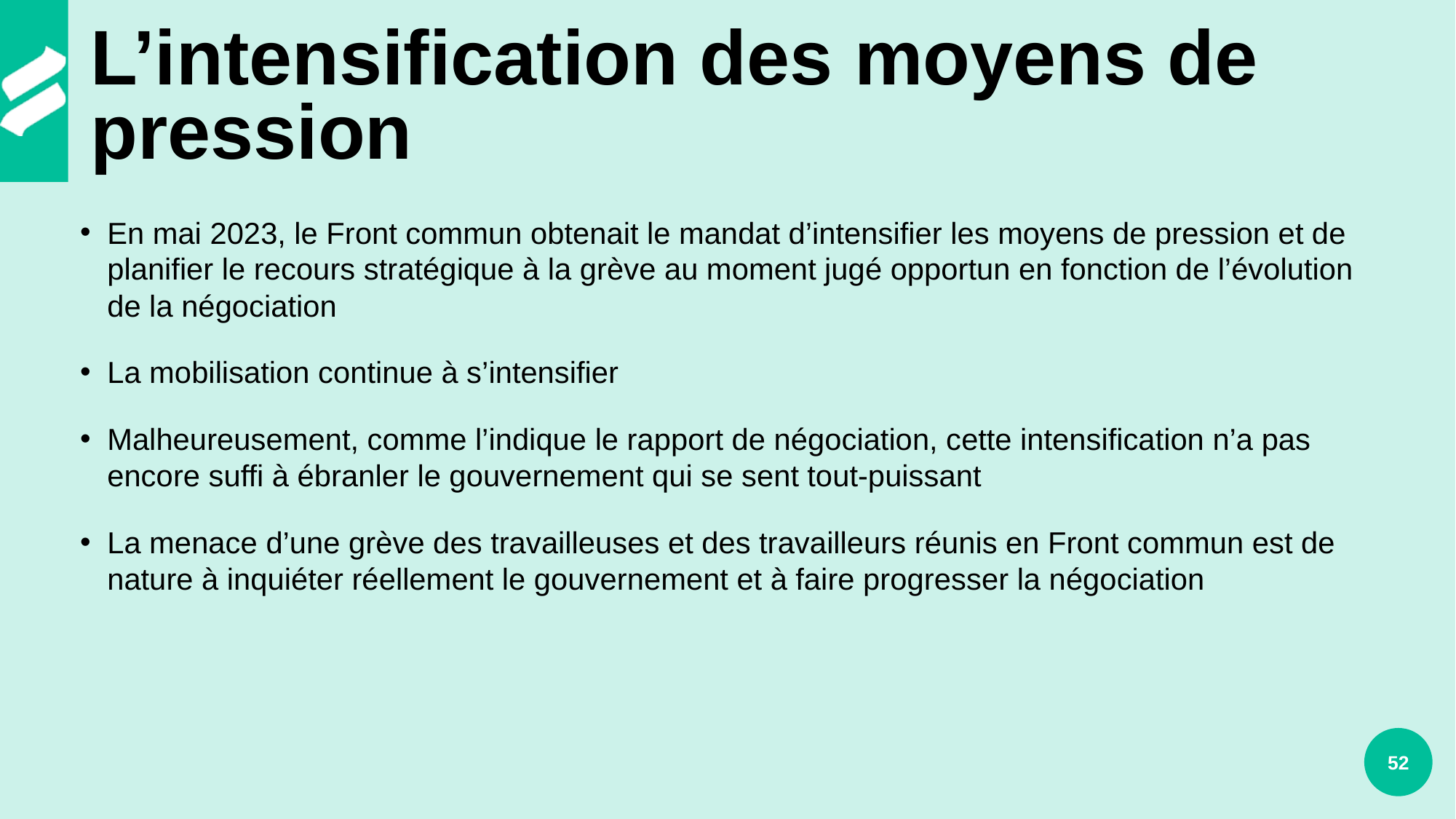

# L’intensification des moyens de pression
En mai 2023, le Front commun obtenait le mandat d’intensifier les moyens de pression et de planifier le recours stratégique à la grève au moment jugé opportun en fonction de l’évolution de la négociation
La mobilisation continue à s’intensifier
Malheureusement, comme l’indique le rapport de négociation, cette intensification n’a pas encore suffi à ébranler le gouvernement qui se sent tout-puissant
La menace d’une grève des travailleuses et des travailleurs réunis en Front commun est de nature à inquiéter réellement le gouvernement et à faire progresser la négociation
52